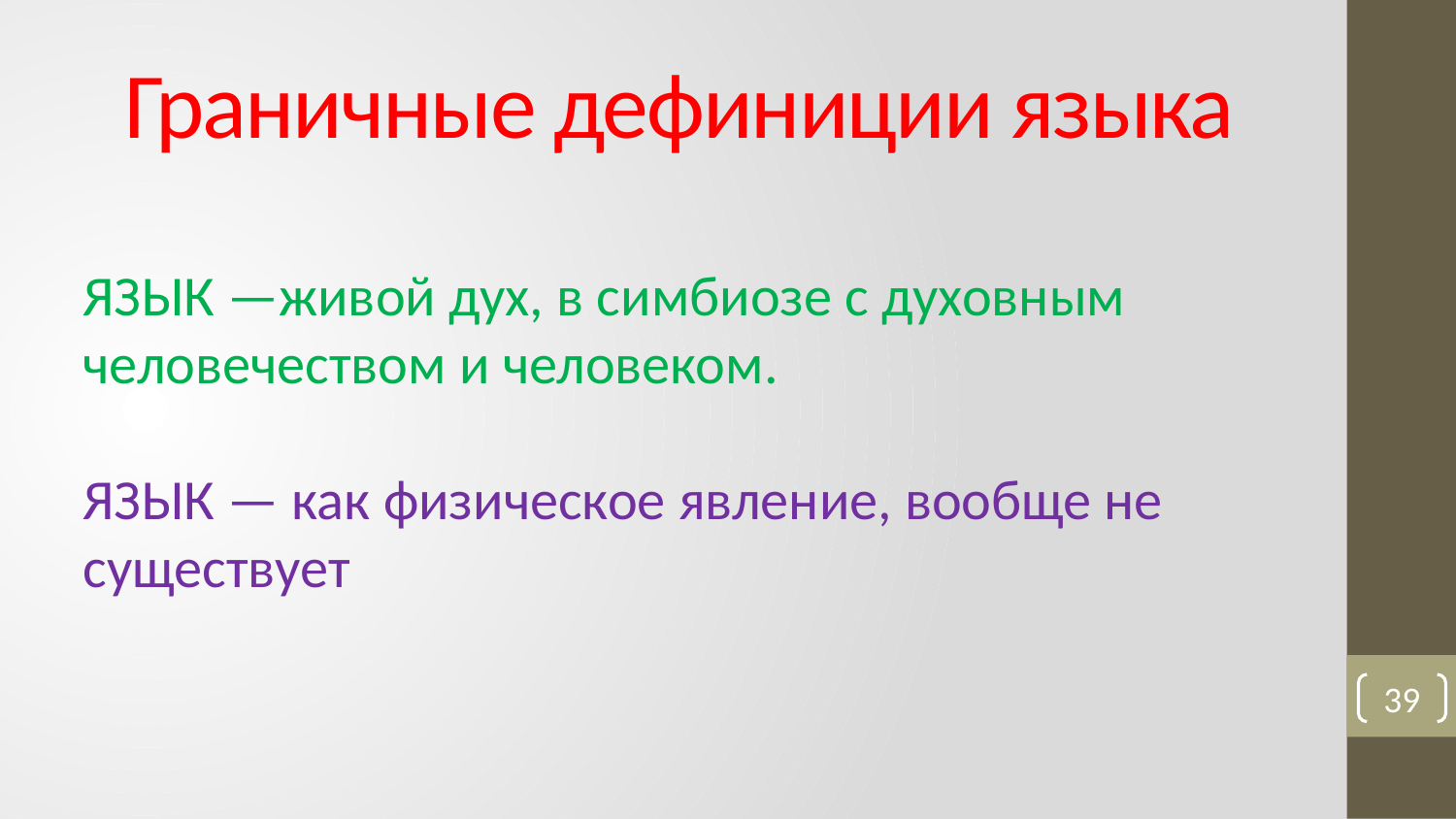

# Граничные дефиниции языка

ЯЗЫК —живой дух, в симбиозе с духовным человечеством и человеком.

ЯЗЫК — как физическое явление, вообще не существует

39